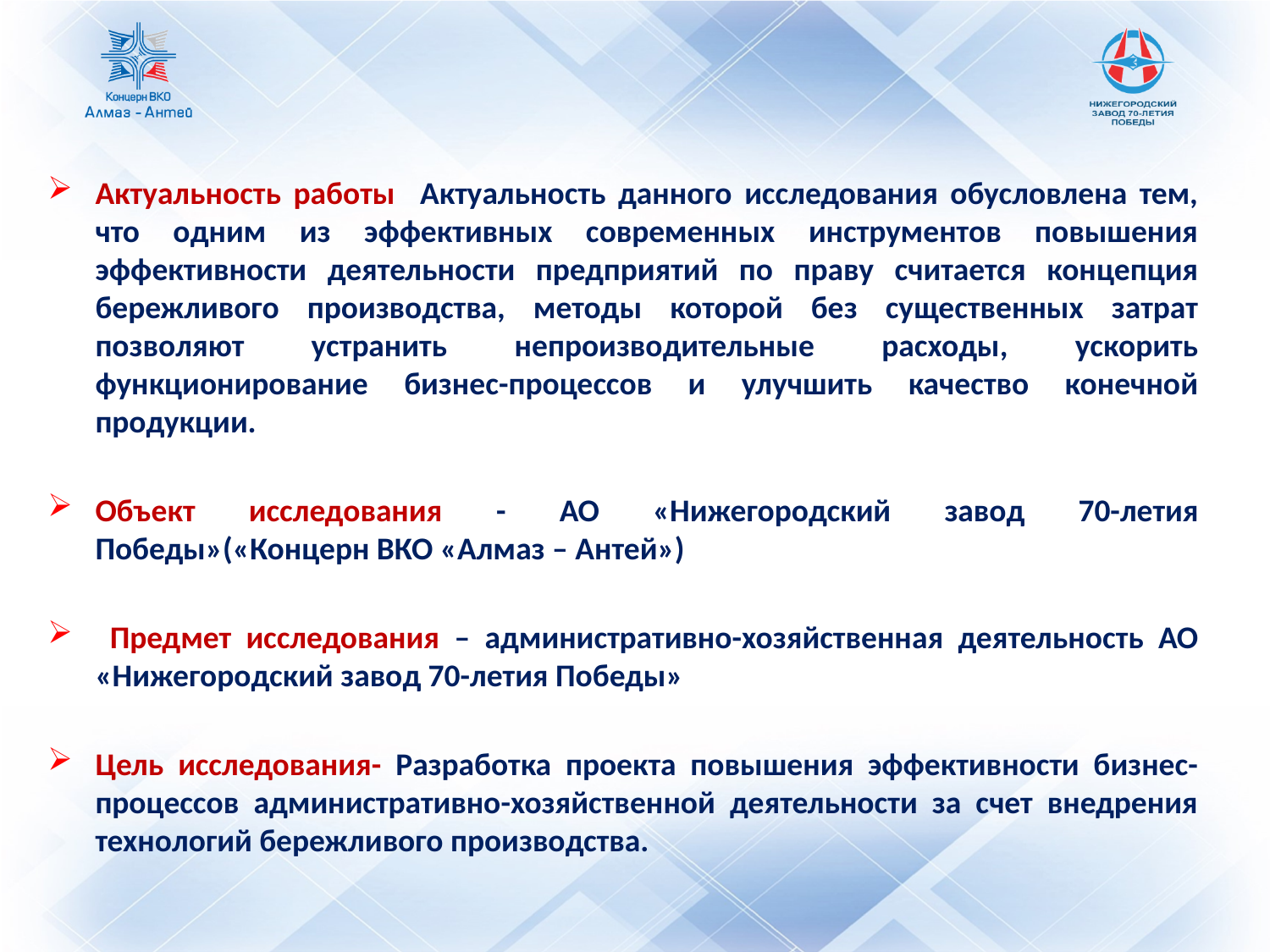

Актуальность работы  Актуальность данного исследования обусловлена тем, что одним из эффективных современных инструментов повышения эффективности деятельности предприятий по праву считается концепция бережливого производства, методы которой без существенных затрат позволяют устранить непроизводительные расходы, ускорить функционирование бизнес-процессов и улучшить качество конечной продукции.

Объект исследования - АО «Нижегородский завод 70-летия Победы»(«Концерн ВКО «Алмаз – Антей»)

 Предмет исследования – административно-хозяйственная деятельность АО «Нижегородский завод 70-летия Победы»

Цель исследования- Разработка проекта повышения эффективности бизнес-процессов административно-хозяйственной деятельности за счет внедрения технологий бережливого производства.